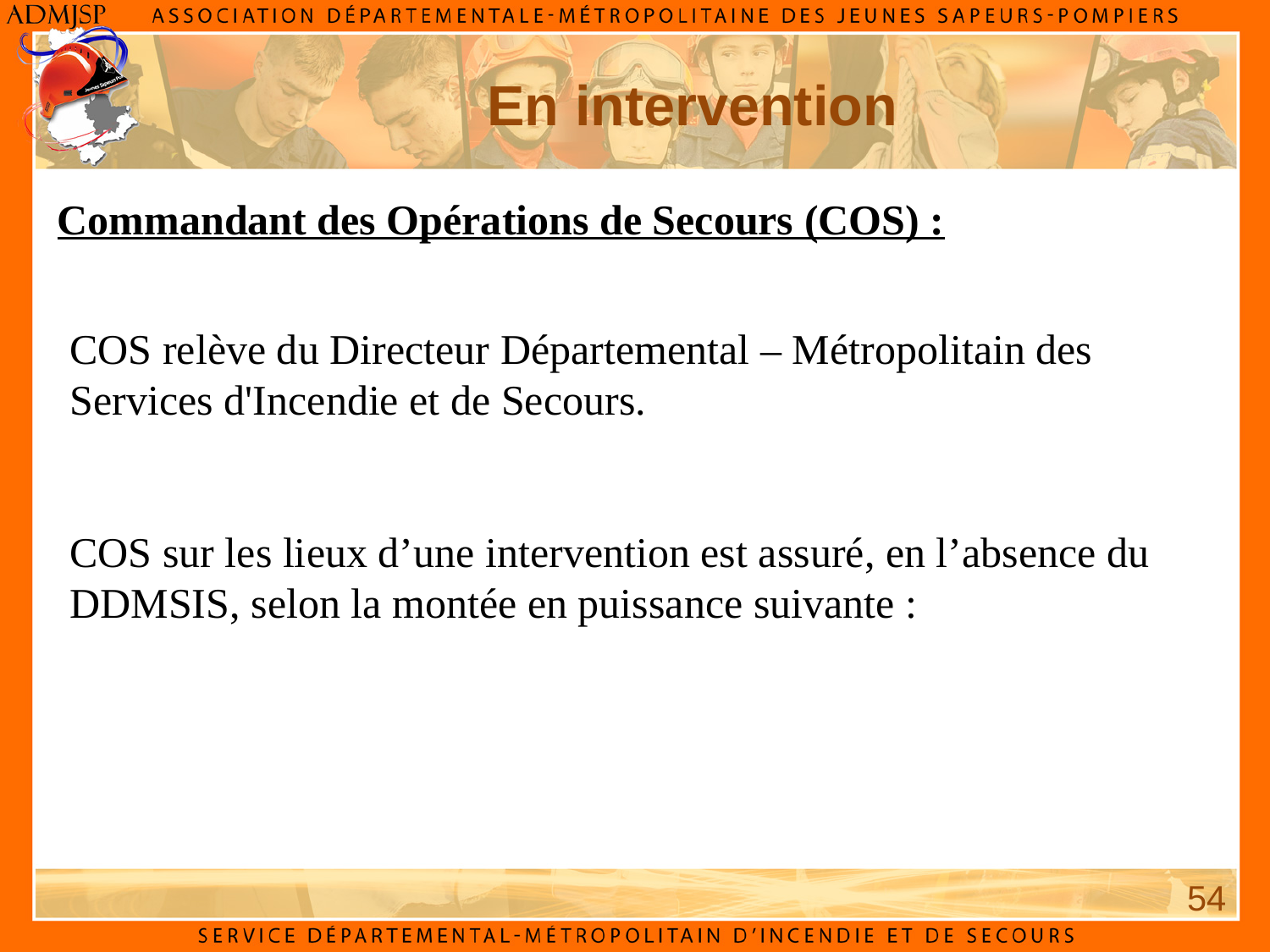

En intervention
Commandant des Opérations de Secours (COS) :
COS relève du Directeur Départemental – Métropolitain des Services d'Incendie et de Secours.

COS sur les lieux d’une intervention est assuré, en l’absence du DDMSIS, selon la montée en puissance suivante :
54